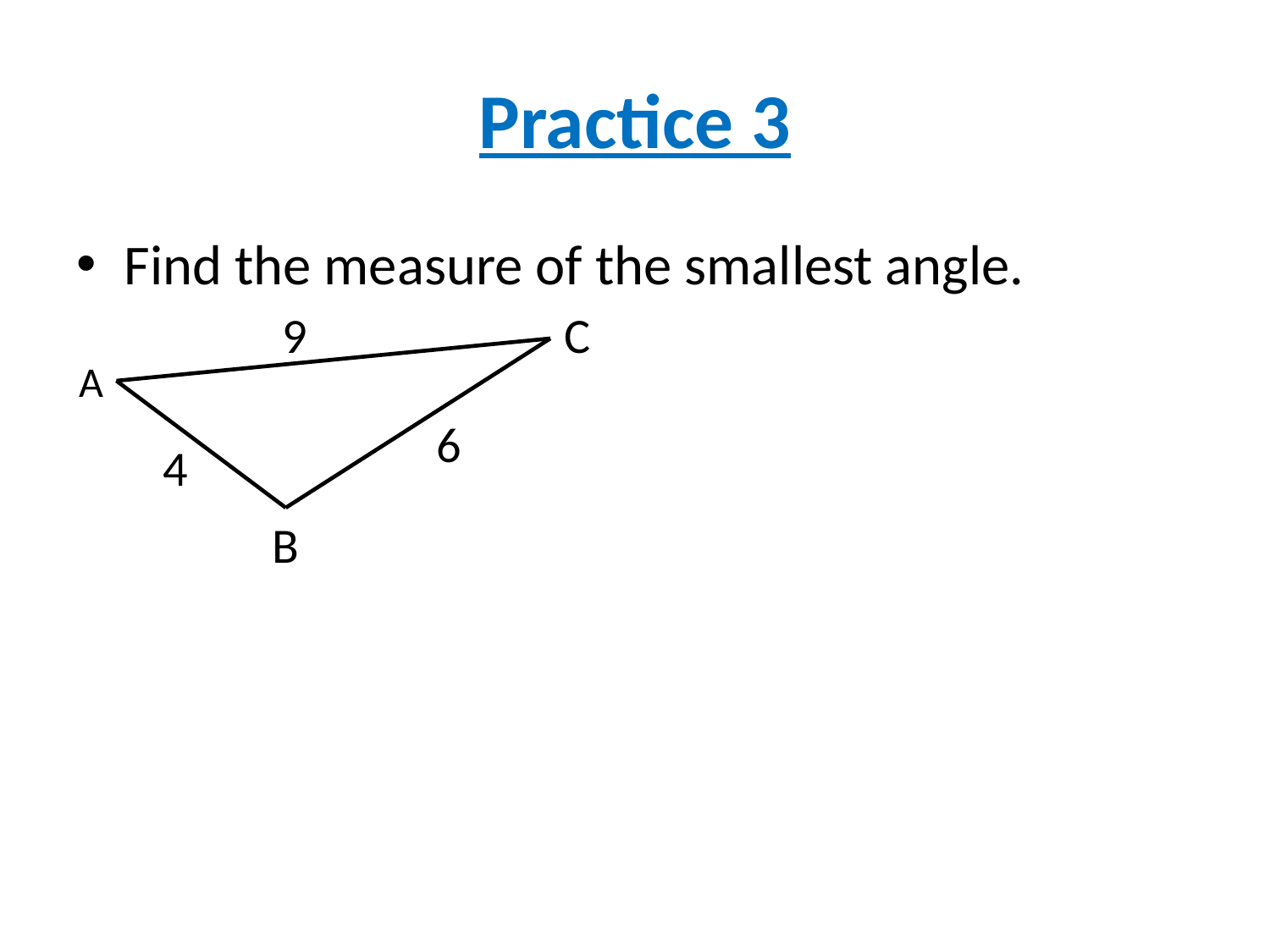

# Practice 3
Find the measure of the smallest angle.

9
C
A
6
4
B